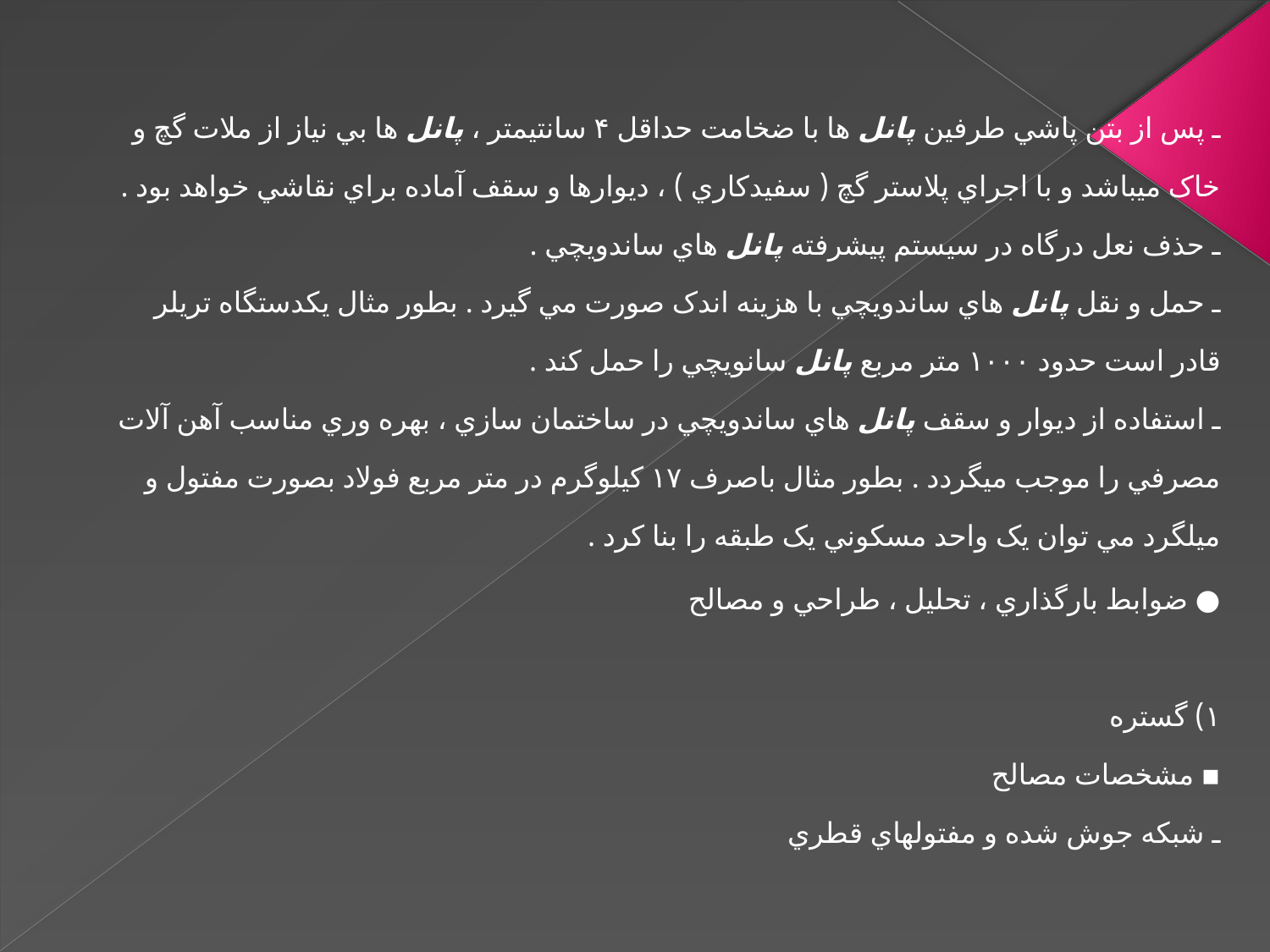

ـ پس از بتن پاشي طرفين پانل ها با ضخامت حداقل ۴ سانتيمتر ، پانل ها بي نياز از ملات گچ و خاک ميباشد و با اجراي پلاستر گچ ( سفيدکاري ) ، ديوارها و سقف آماده براي نقاشي خواهد بود .
ـ حذف نعل درگاه در سيستم پيشرفته پانل هاي ساندويچي .
ـ حمل و نقل پانل هاي ساندويچي با هزينه اندک صورت مي گيرد . بطور مثال يکدستگاه تريلر قادر است حدود ۱۰۰۰ متر مربع پانل سانويچي را حمل کند .
ـ استفاده از ديوار و سقف پانل هاي ساندويچي در ساختمان سازي ، بهره وري مناسب آهن آلات مصرفي را موجب ميگردد . بطور مثال باصرف ۱۷ کيلوگرم در متر مربع فولاد بصورت مفتول و ميلگرد مي توان يک واحد مسکوني يک طبقه را بنا کرد .
● ضوابط بارگذاري ، تحليل ، طراحي و مصالح
۱) گستره
▪ مشخصات مصالح
ـ شبکه جوش شده و مفتولهاي قطري